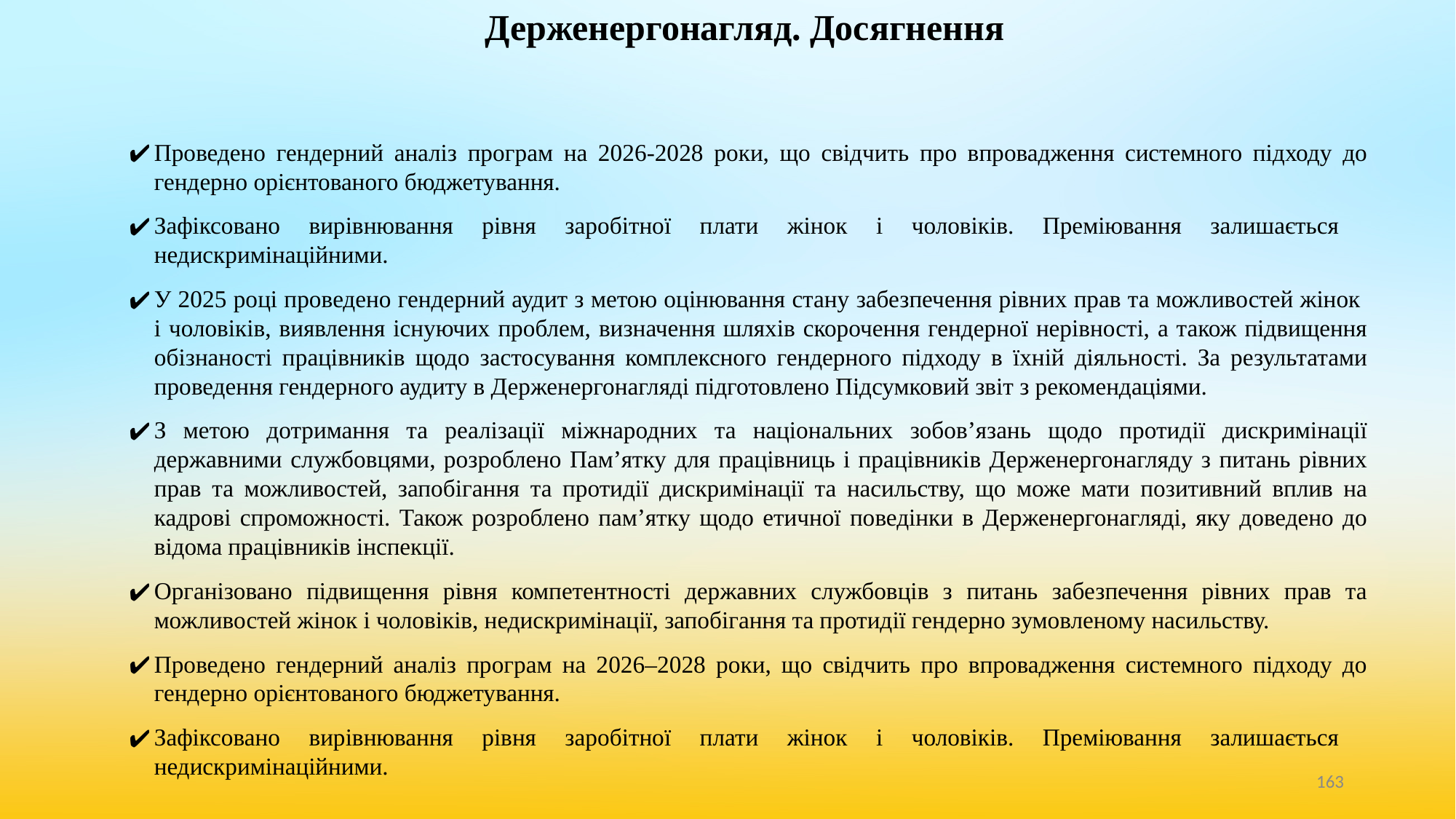

# Держенергонагляд. Досягнення
Проведено гендерний аналіз програм на 2026-2028 роки, що свідчить про впровадження системного підходу до гендерно орієнтованого бюджетування.
Зафіксовано вирівнювання рівня заробітної плати жінок і чоловіків. Преміювання залишається  недискримінаційними.
У 2025 році проведено гендерний аудит з метою оцінювання стану забезпечення рівних прав та можливостей жінок  і чоловіків, виявлення існуючих проблем, визначення шляхів скорочення гендерної нерівності, а також підвищення обізнаності працівників щодо застосування комплексного гендерного підходу в їхній діяльності. За результатами проведення гендерного аудиту в Держенергонагляді підготовлено Підсумковий звіт з рекомендаціями.
З метою дотримання та реалізації міжнародних та національних зобов’язань щодо протидії дискримінації державними службовцями, розроблено Пам’ятку для працівниць і працівників Держенергонагляду з питань рівних прав та можливостей, запобігання та протидії дискримінації та насильству, що може мати позитивний вплив на кадрові спроможності. Також розроблено пам’ятку щодо етичної поведінки в Держенергонагляді, яку доведено до відома працівників інспекції.
Організовано підвищення рівня компетентності державних службовців з питань забезпечення рівних прав та можливостей жінок і чоловіків, недискримінації, запобігання та протидії гендерно зумовленому насильству.
Проведено гендерний аналіз програм на 2026–2028 роки, що свідчить про впровадження системного підходу до гендерно орієнтованого бюджетування.
Зафіксовано вирівнювання рівня заробітної плати жінок і чоловіків. Преміювання залишається  недискримінаційними.
163